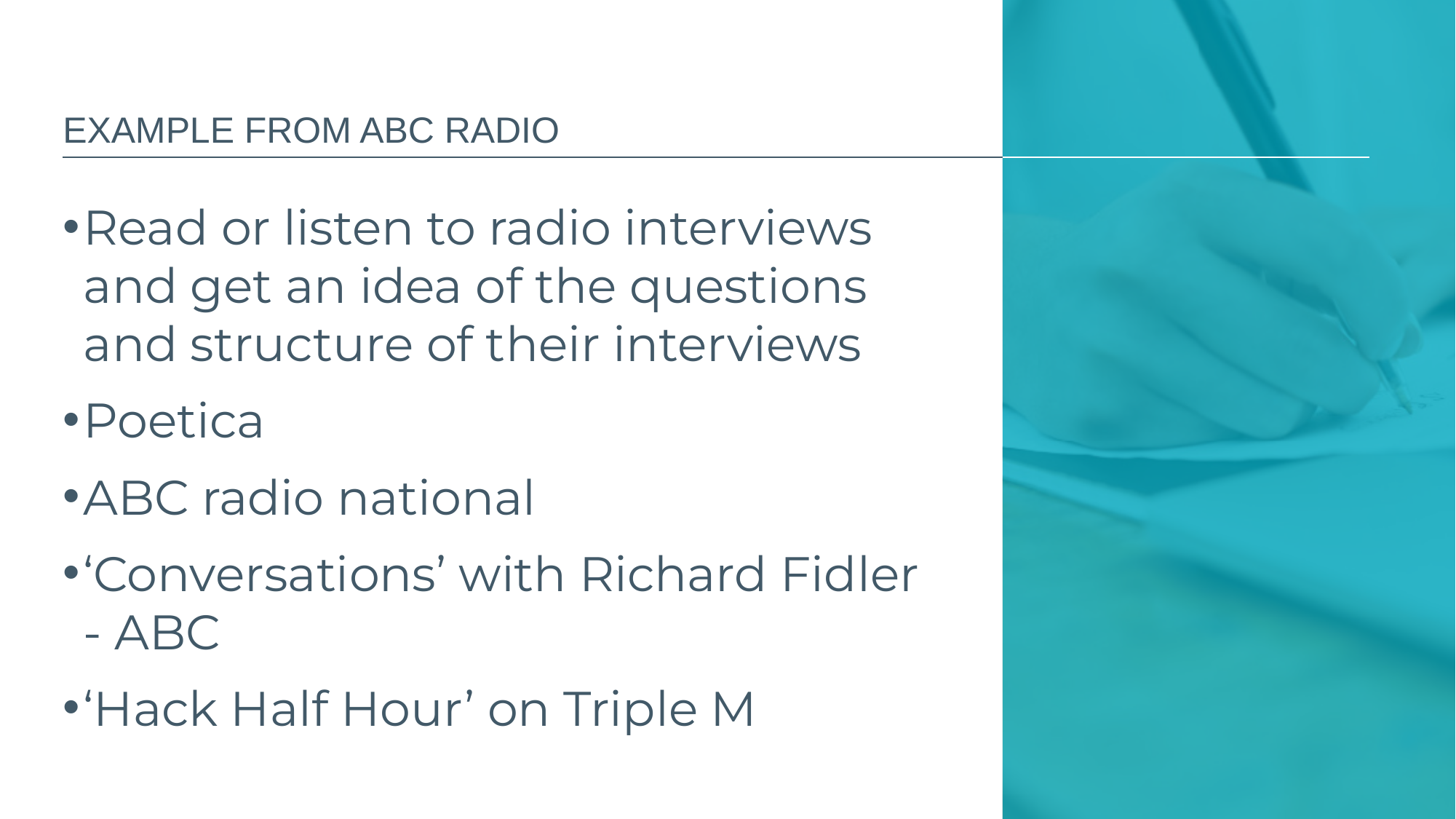

# Example from ABC radio
Read or listen to radio interviews and get an idea of the questions and structure of their interviews
Poetica
ABC radio national
‘Conversations’ with Richard Fidler - ABC
‘Hack Half Hour’ on Triple M